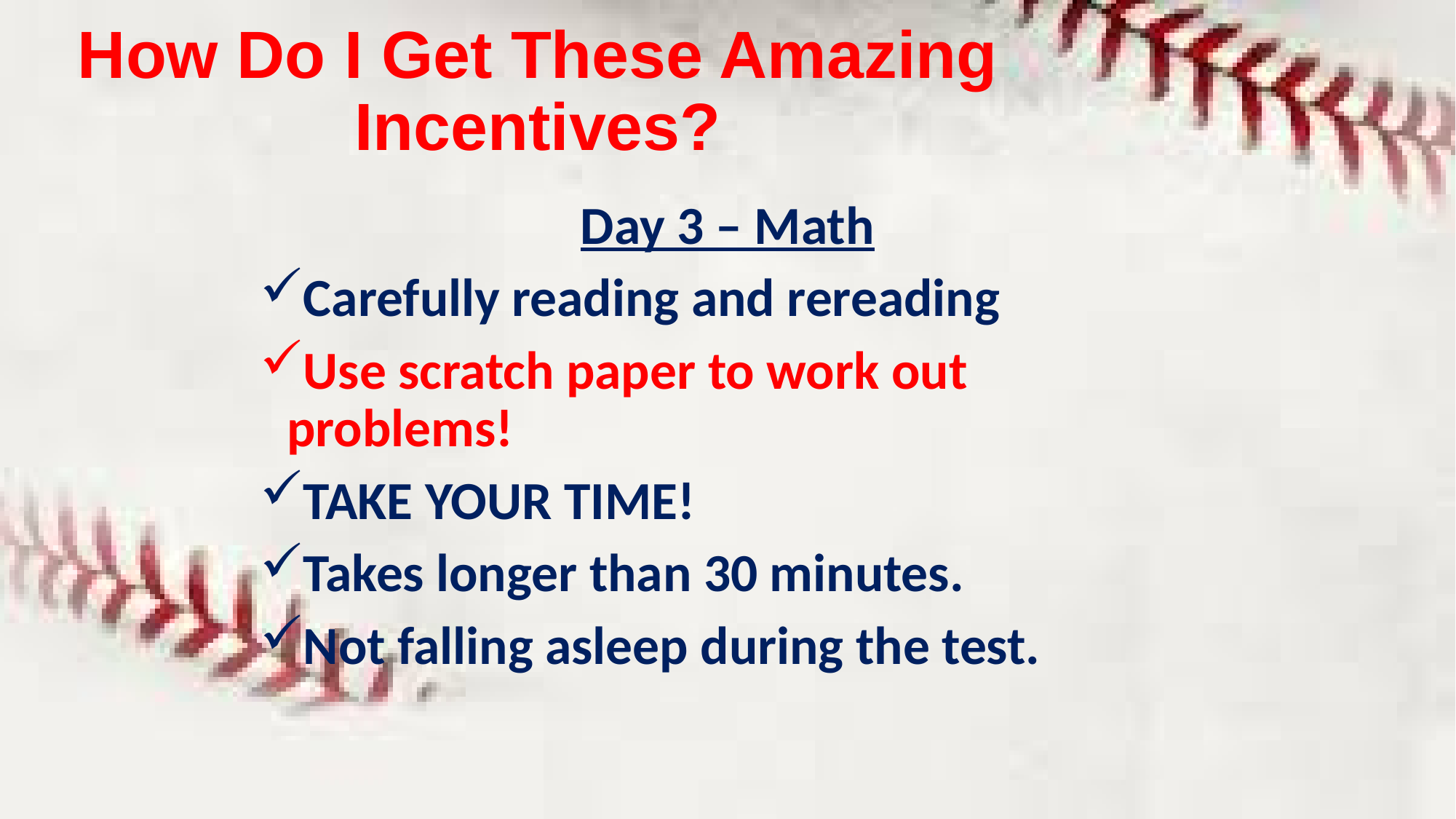

# How Do I Get These Amazing Incentives?
Day 3 – Math
Carefully reading and rereading
Use scratch paper to work out problems!
TAKE YOUR TIME!
Takes longer than 30 minutes.
Not falling asleep during the test.